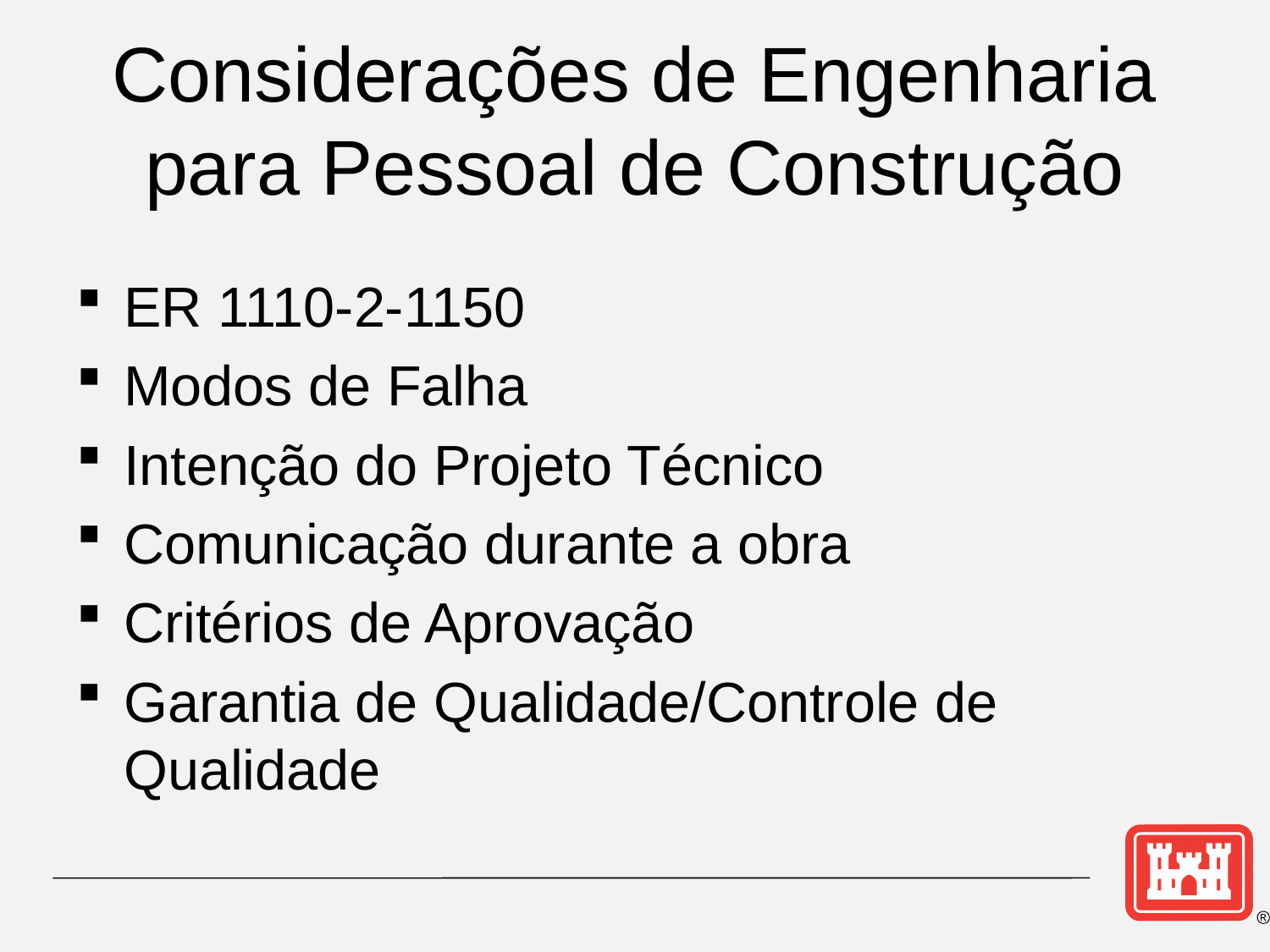

# Considerações de Engenharia para Pessoal de Construção
ER 1110-2-1150
Modos de Falha
Intenção do Projeto Técnico
Comunicação durante a obra
Critérios de Aprovação
Garantia de Qualidade/Controle de Qualidade